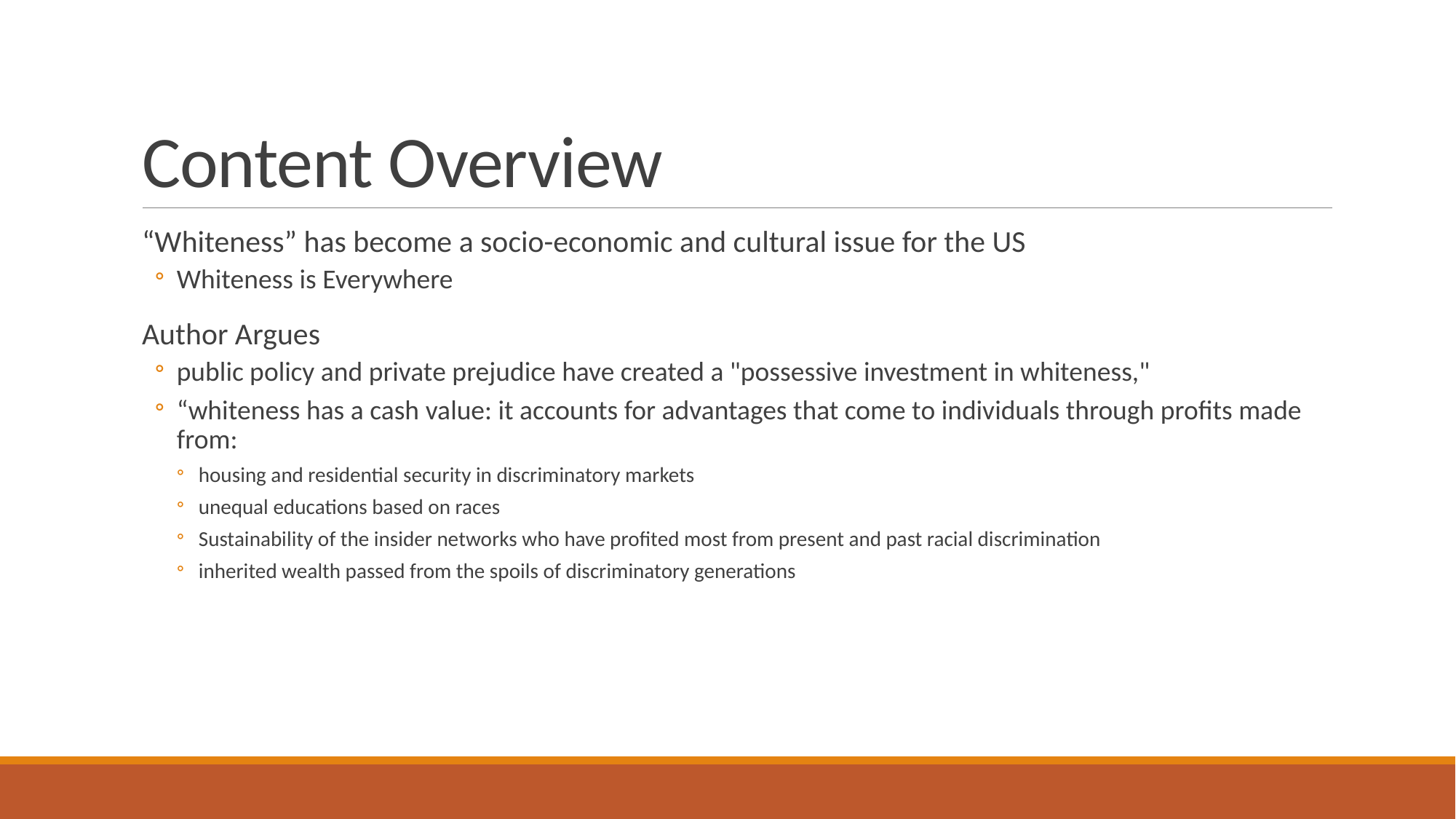

# Content Overview
“Whiteness” has become a socio-economic and cultural issue for the US
Whiteness is Everywhere
Author Argues
public policy and private prejudice have created a "possessive investment in whiteness,"
“whiteness has a cash value: it accounts for advantages that come to individuals through profits made from:
housing and residential security in discriminatory markets
unequal educations based on races
Sustainability of the insider networks who have profited most from present and past racial discrimination
inherited wealth passed from the spoils of discriminatory generations